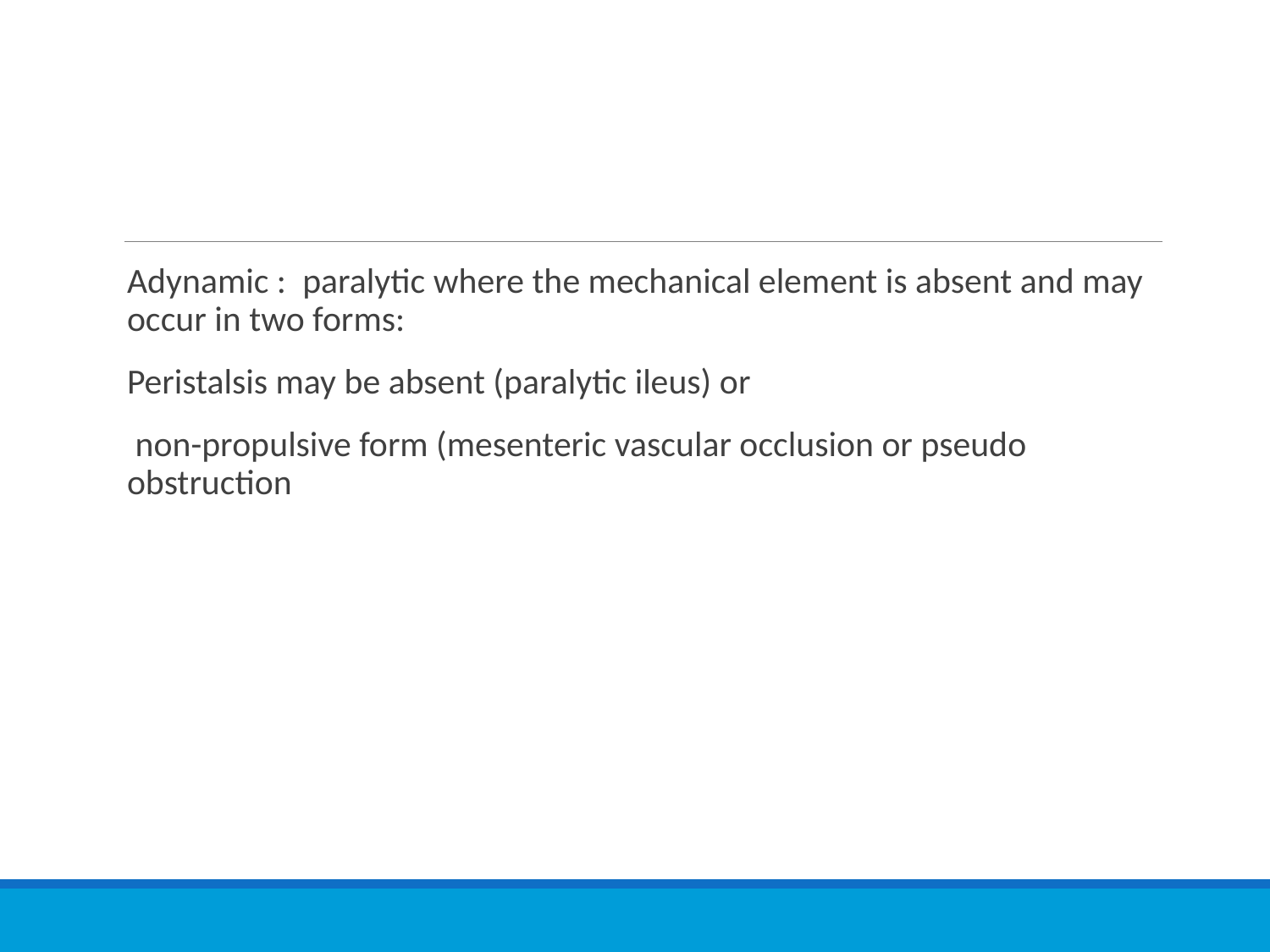

#
Adynamic :  paralytic where the mechanical element is absent and may occur in two forms:
Peristalsis may be absent (paralytic ileus) or
 non-propulsive form (mesenteric vascular occlusion or pseudo obstruction